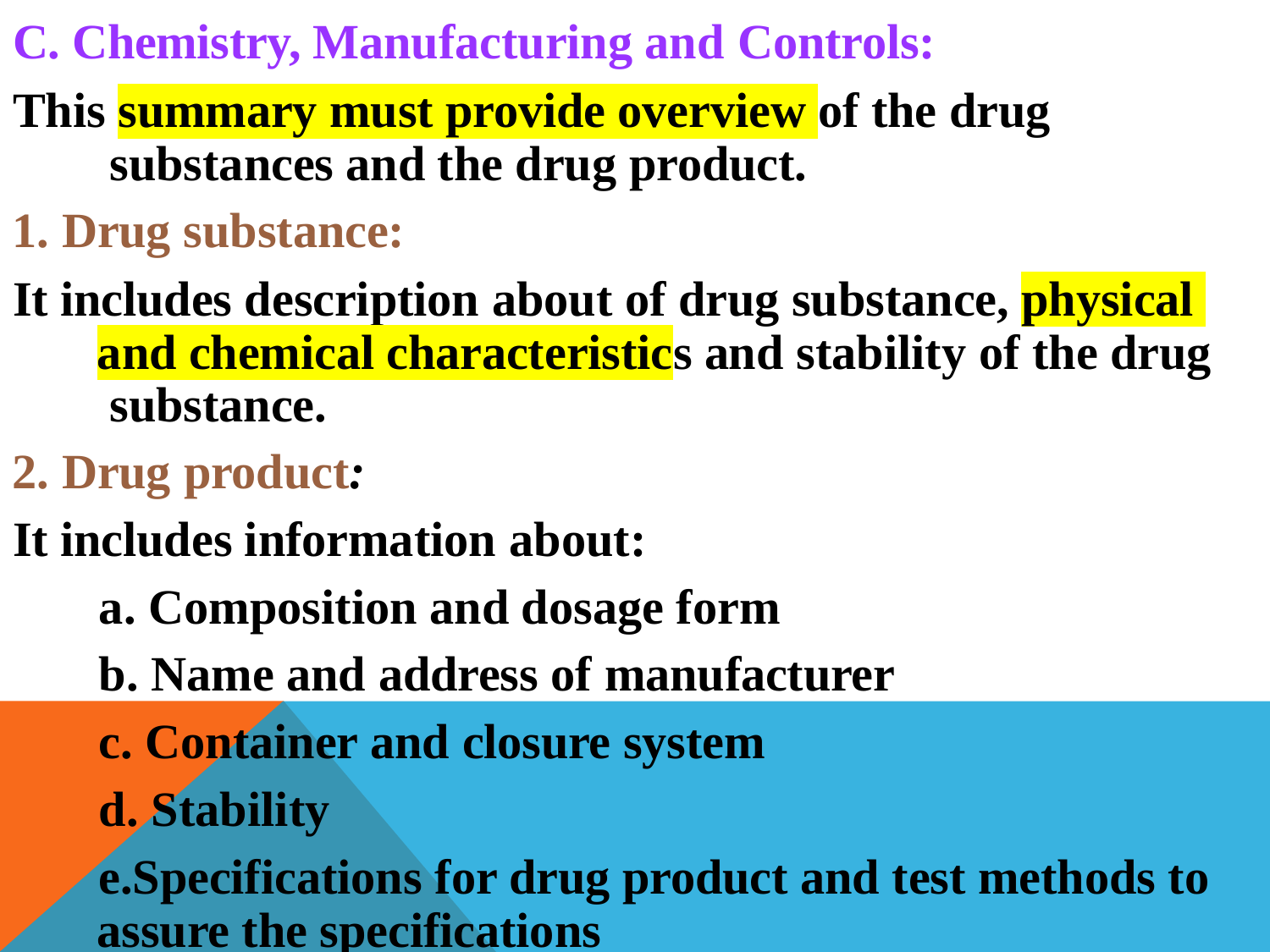

C. Chemistry, Manufacturing and Controls:
This summary must provide overview of the drug  substances and the drug product.
Drug substance:
It includes description about of drug substance, physical  and chemical characteristics and stability of the drug  substance.
Drug product:
It includes information about:
Composition and dosage form
Name and address of manufacturer
Container and closure system
Stability
Specifications for drug product and test methods to  assure the specifications